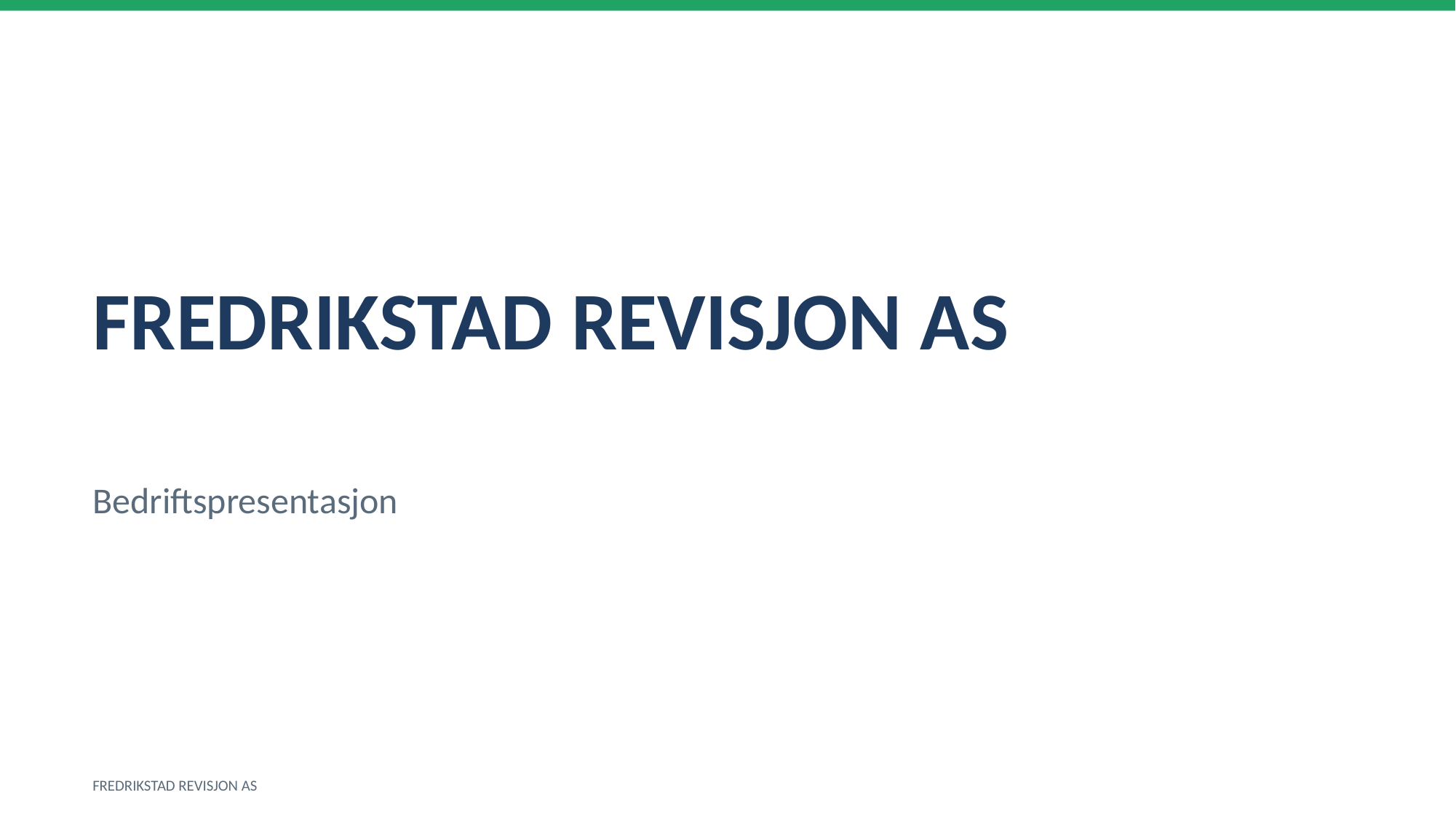

FREDRIKSTAD REVISJON AS
Bedriftspresentasjon
FREDRIKSTAD REVISJON AS